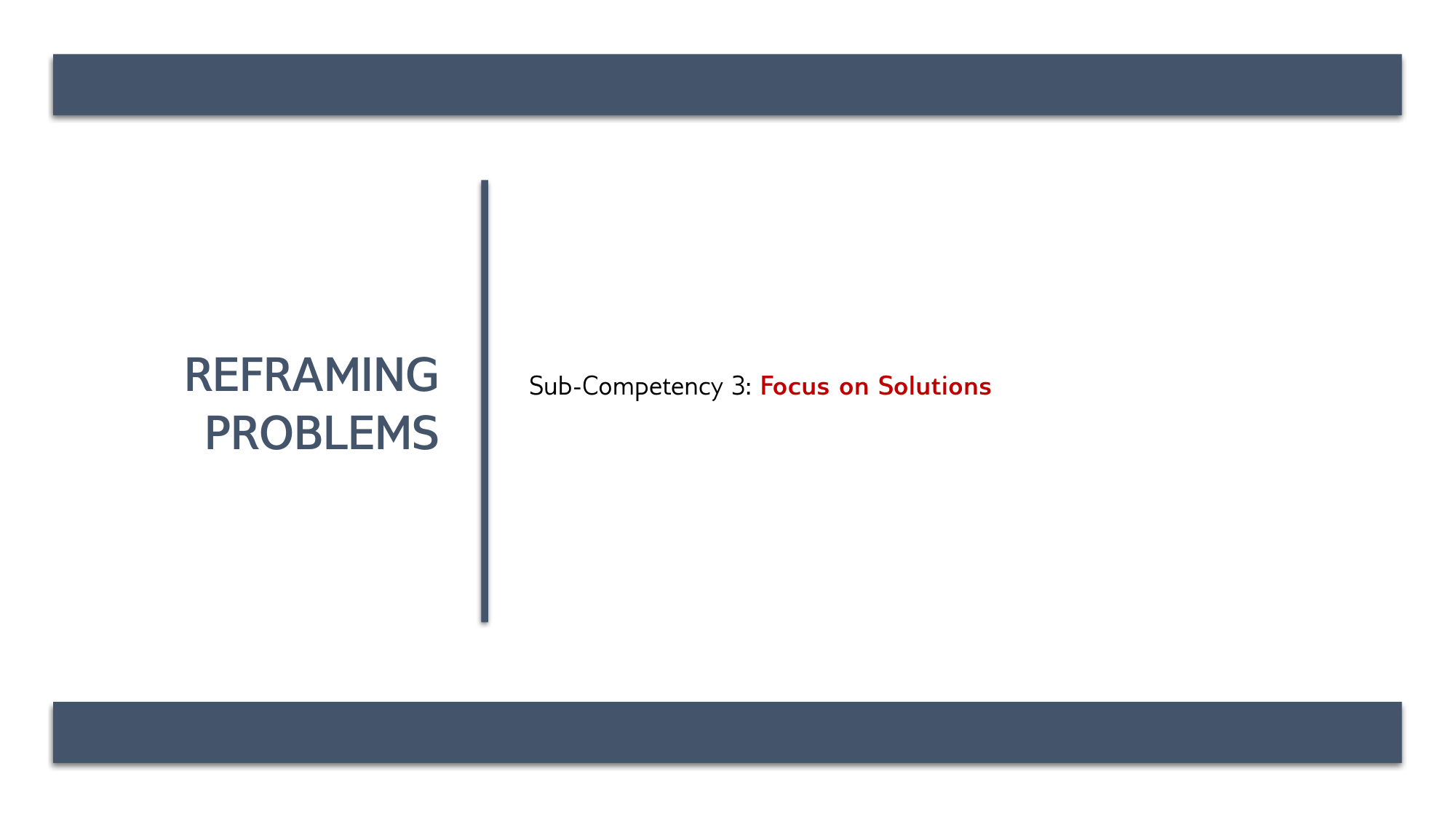

Reframing problems
Sub-Competency 3: Focus on Solutions